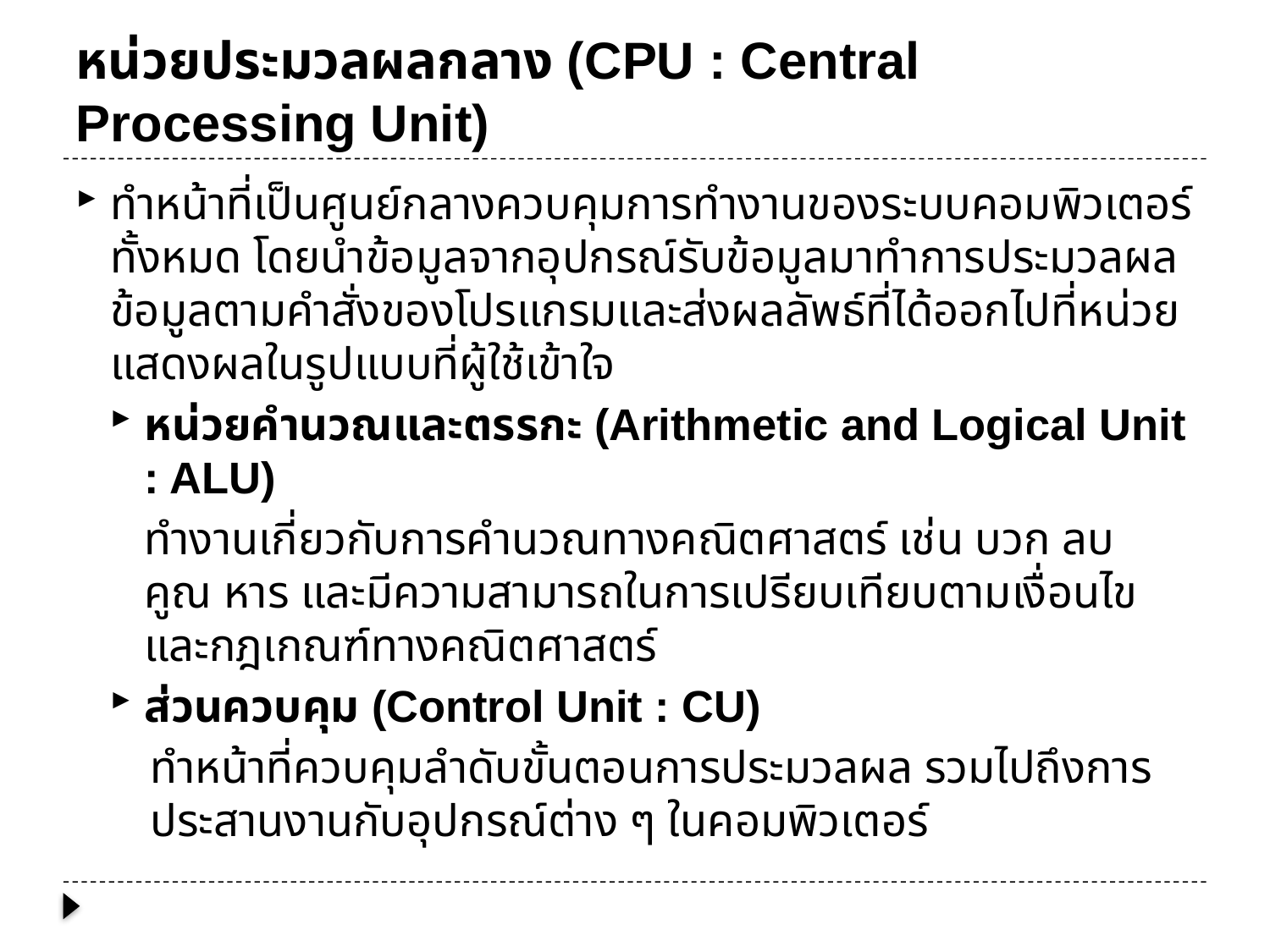

# หน่วยประมวลผลกลาง (CPU : Central Processing Unit)
ทำหน้าที่เป็นศูนย์กลางควบคุมการทำงานของระบบคอมพิวเตอร์ทั้งหมด โดยนำข้อมูลจากอุปกรณ์รับข้อมูลมาทำการประมวลผลข้อมูลตามคำสั่งของโปรแกรมและส่งผลลัพธ์ที่ได้ออกไปที่หน่วยแสดงผลในรูปแบบที่ผู้ใช้เข้าใจ
หน่วยคำนวณและตรรกะ (Arithmetic and Logical Unit : ALU)
ทำงานเกี่ยวกับการคำนวณทางคณิตศาสตร์ เช่น บวก ลบ คูณ หาร และมีความสามารถในการเปรียบเทียบตามเงื่อนไข และกฎเกณฑ์ทางคณิตศาสตร์
ส่วนควบคุม (Control Unit : CU)
ทำหน้าที่ควบคุมลำดับขั้นตอนการประมวลผล รวมไปถึงการประสานงานกับอุปกรณ์ต่าง ๆ ในคอมพิวเตอร์